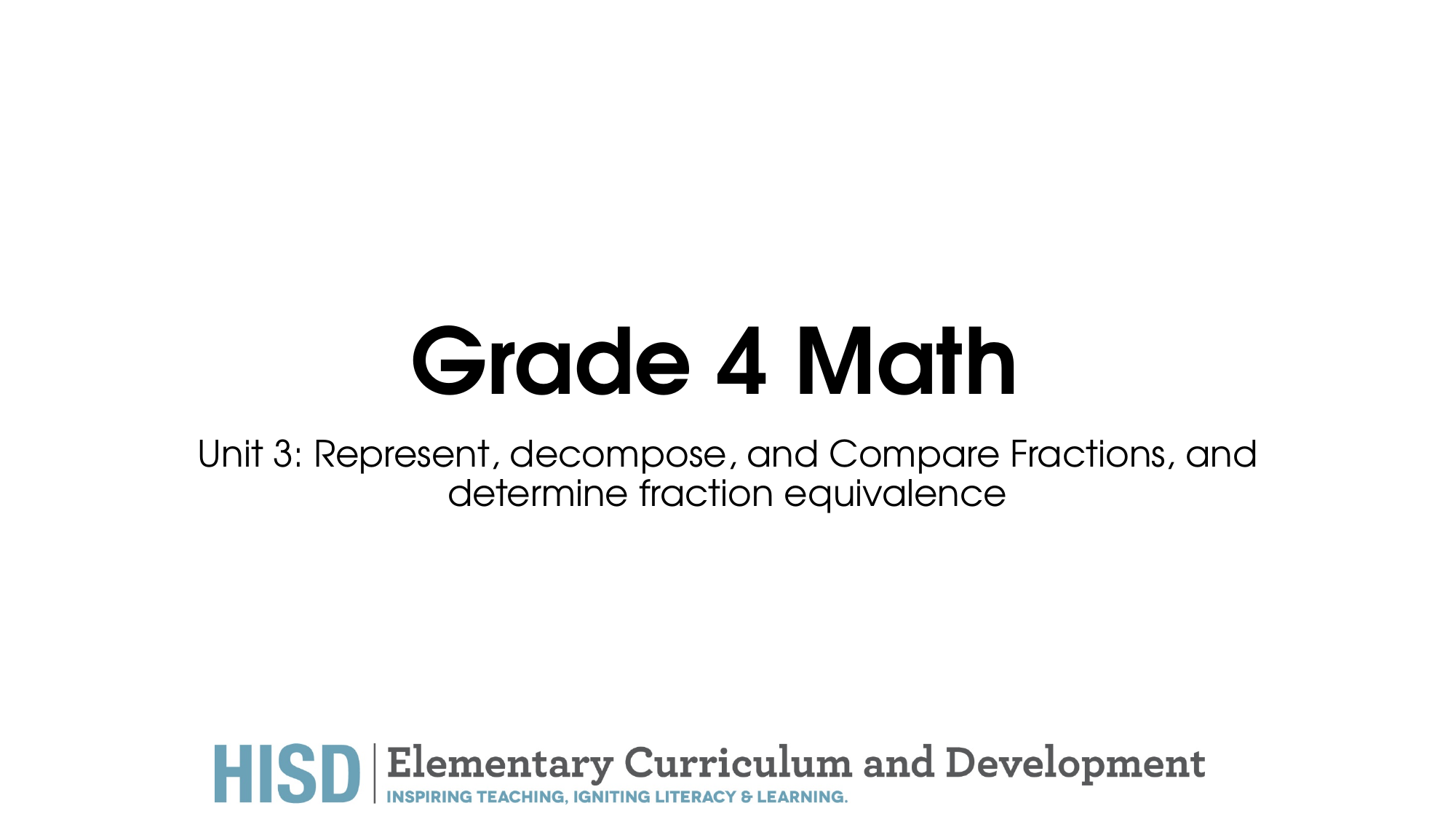

# Grade 4 Math
Unit 3: Represent, decompose, and Compare Fractions, and determine fraction equivalence